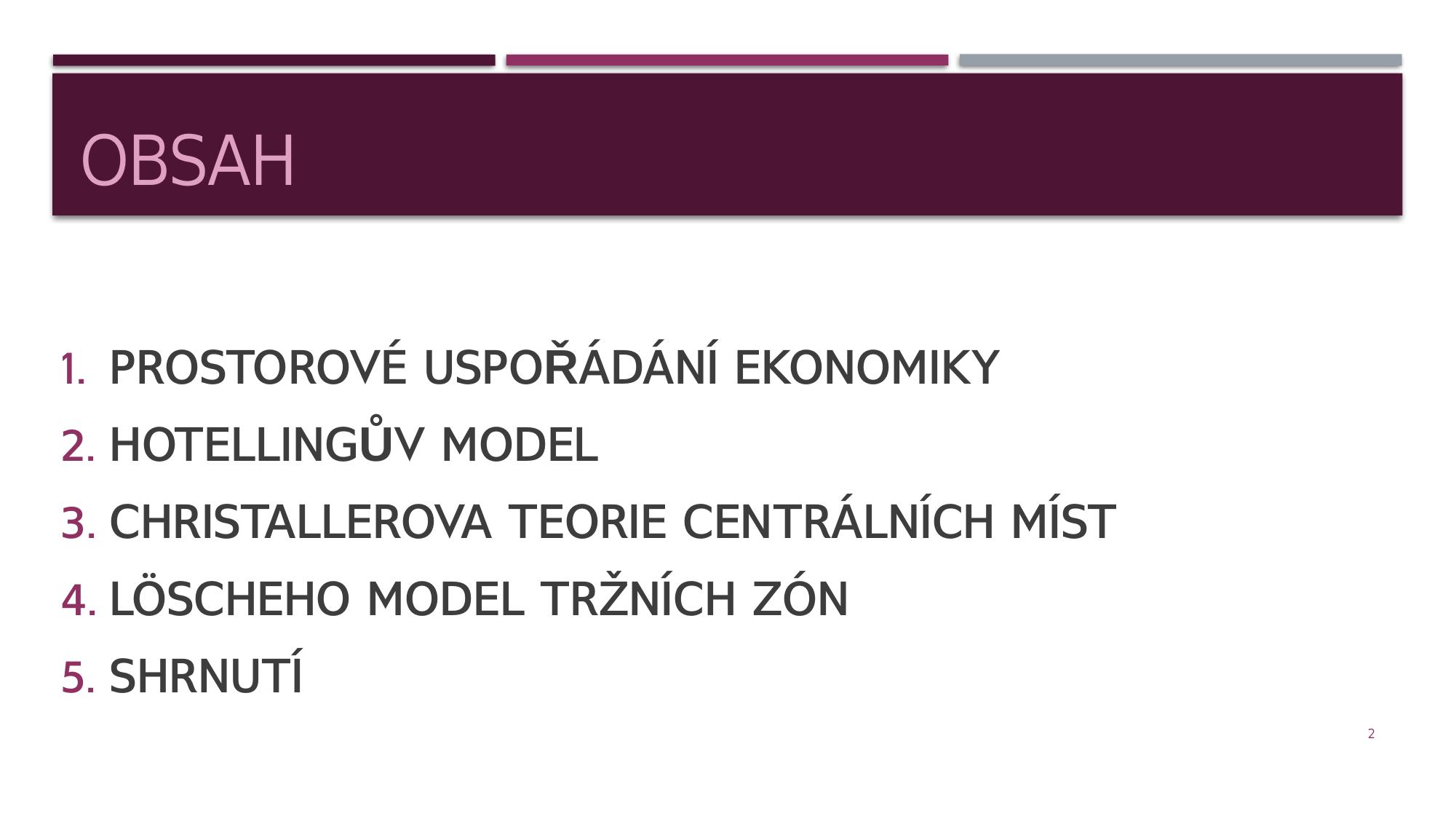

# Obsah
Prostorové uspořádání ekonomiky
Hotellingův model
CHRISTALLEROVA TEORIE CENTRÁLNÍCH MÍST
LÖSCHEHO MODEL TRŽNÍCH ZÓN
Shrnutí
2